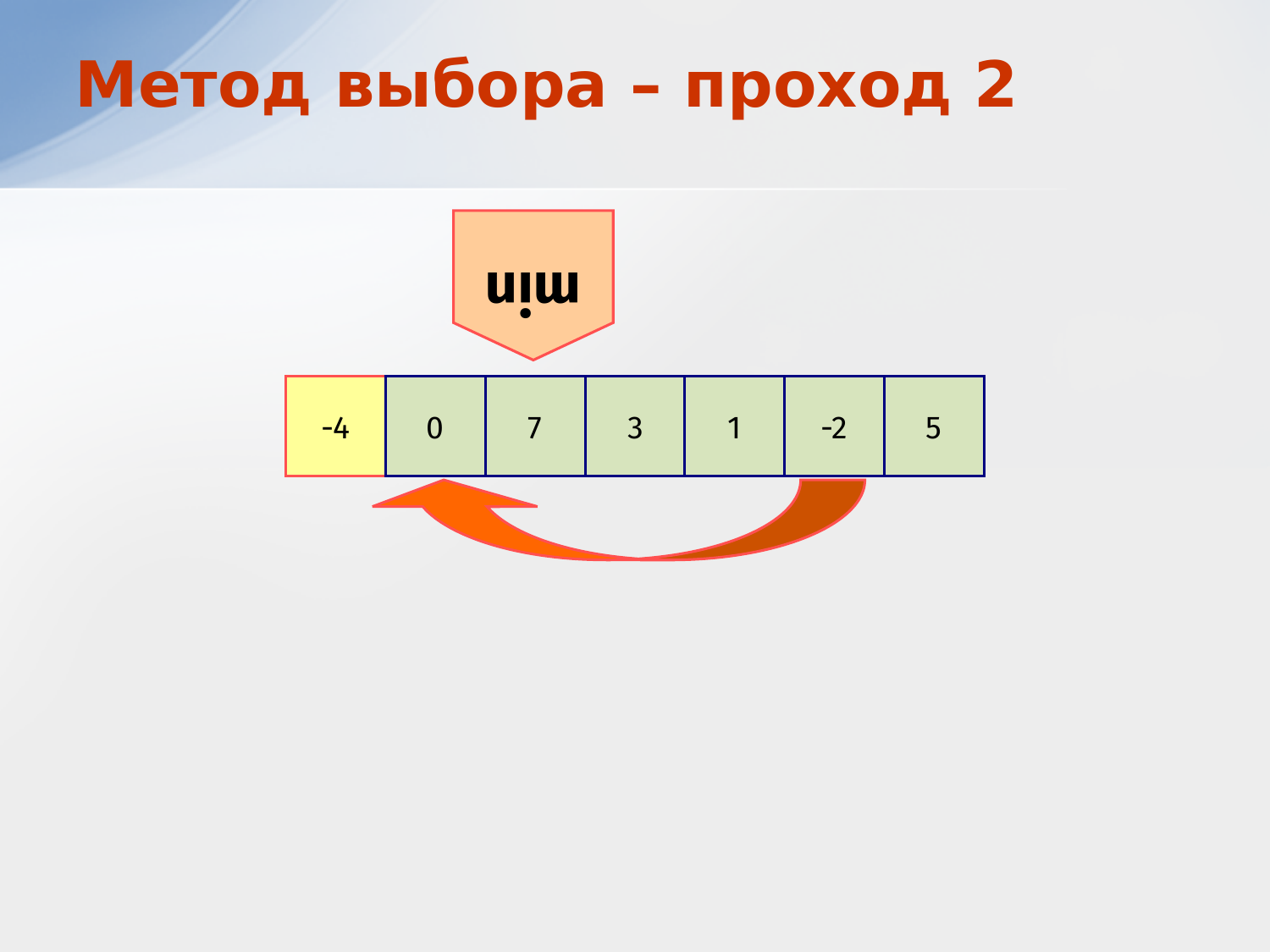

# Метод выбора – проход 2
min

-4
0
7
3
1
-2
5